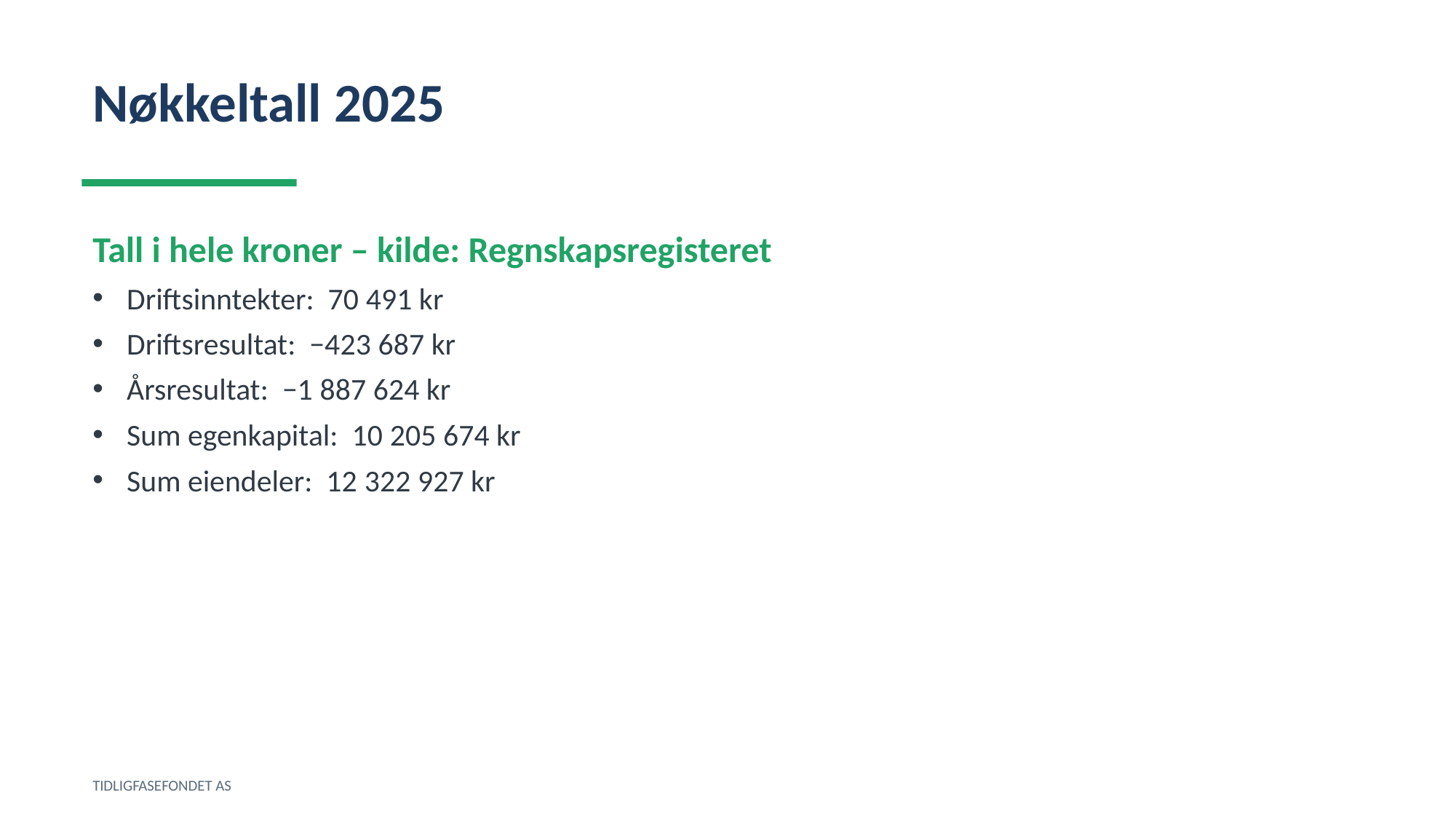

Nøkkeltall 2025

Tall i hele kroner – kilde: Regnskapsregisteret
Driftsinntekter:  70 491 kr
Driftsresultat:  −423 687 kr
Årsresultat:  −1 887 624 kr
Sum egenkapital:  10 205 674 kr
Sum eiendeler:  12 322 927 kr
TIDLIGFASEFONDET AS